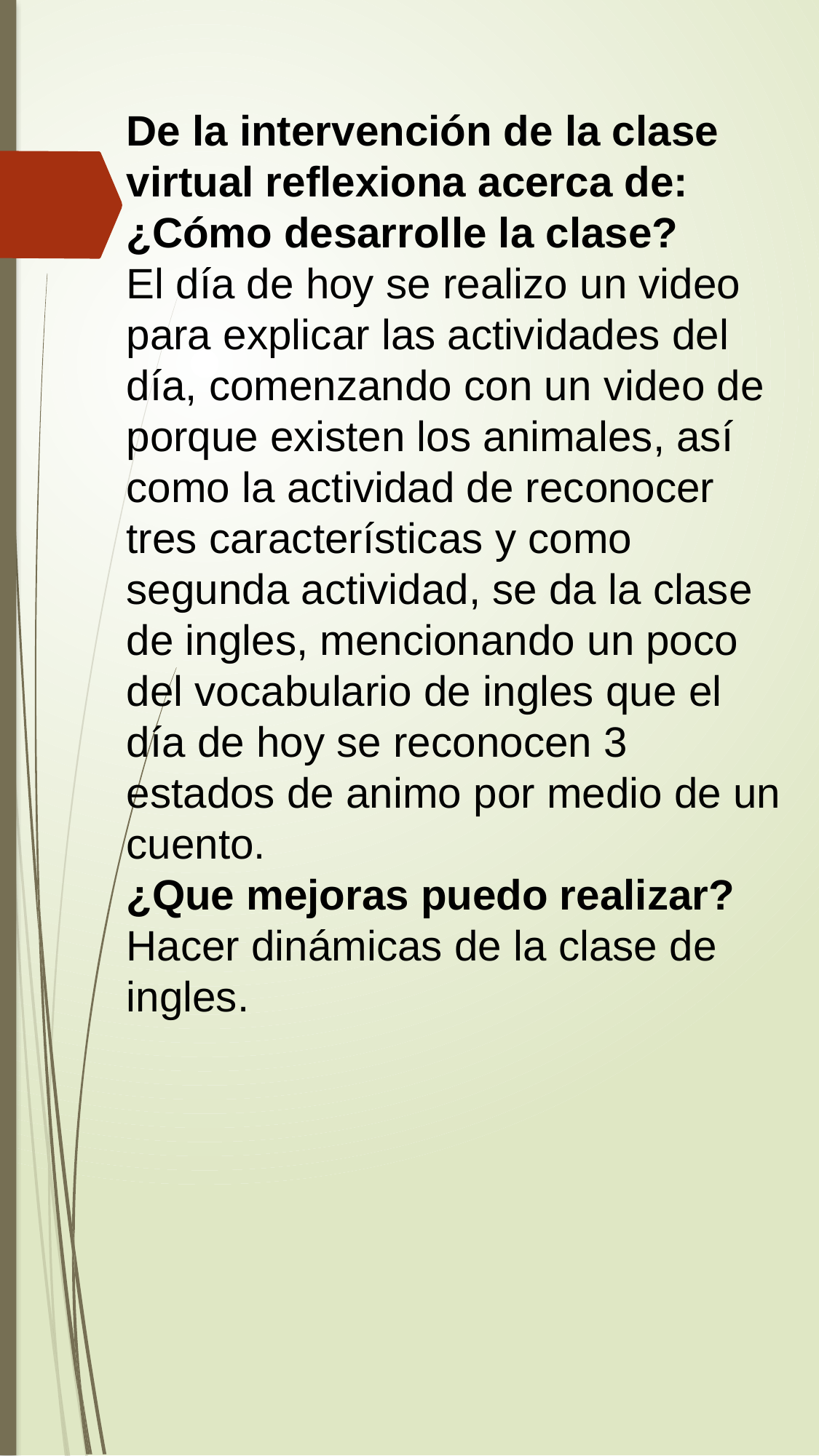

De la intervención de la clase virtual reflexiona acerca de:
¿Cómo desarrolle la clase?
El día de hoy se realizo un video para explicar las actividades del día, comenzando con un video de porque existen los animales, así como la actividad de reconocer tres características y como segunda actividad, se da la clase de ingles, mencionando un poco del vocabulario de ingles que el día de hoy se reconocen 3 estados de animo por medio de un cuento.
¿Que mejoras puedo realizar?
Hacer dinámicas de la clase de ingles.